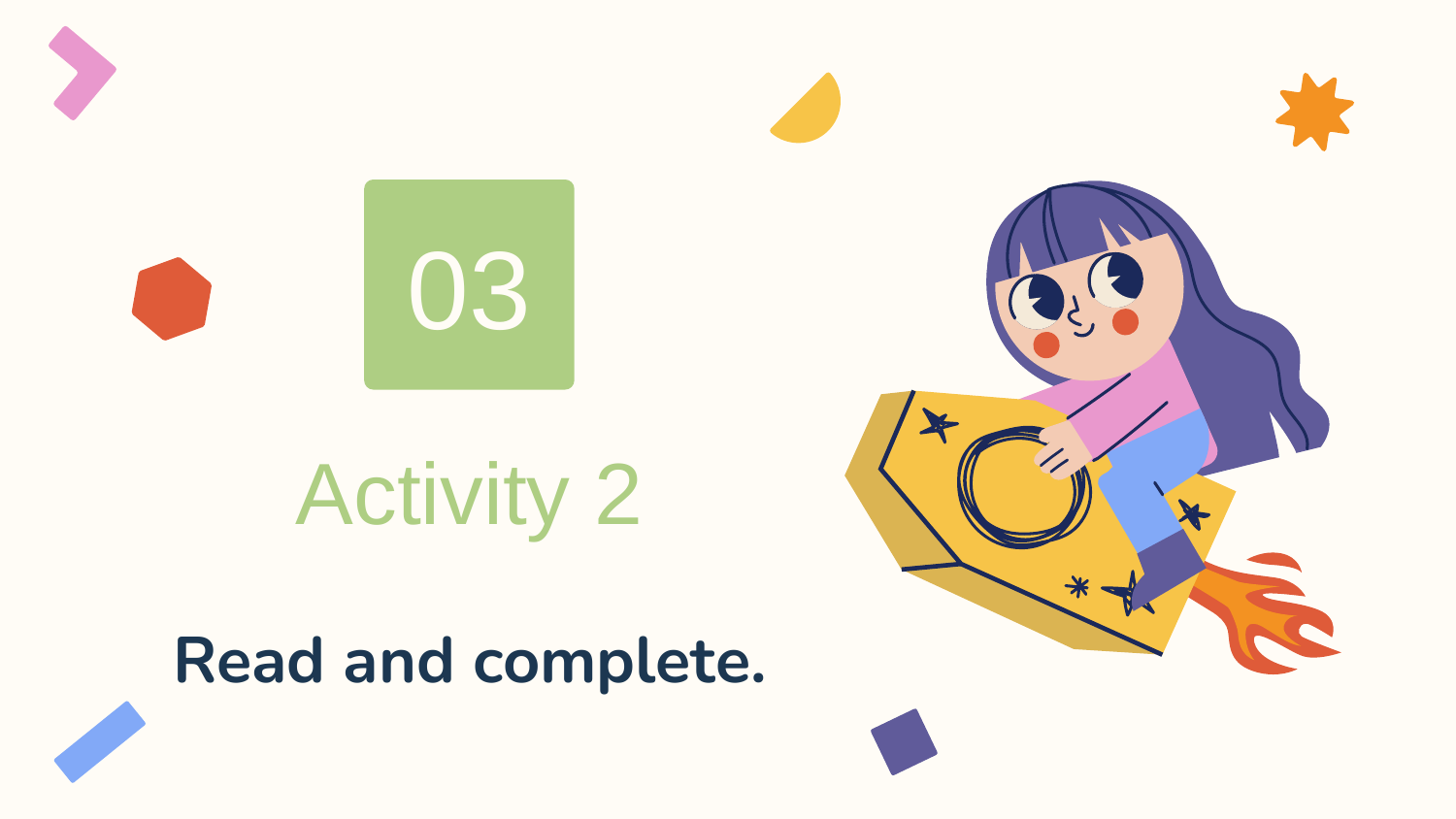

03

# Activity 2
Read and complete.